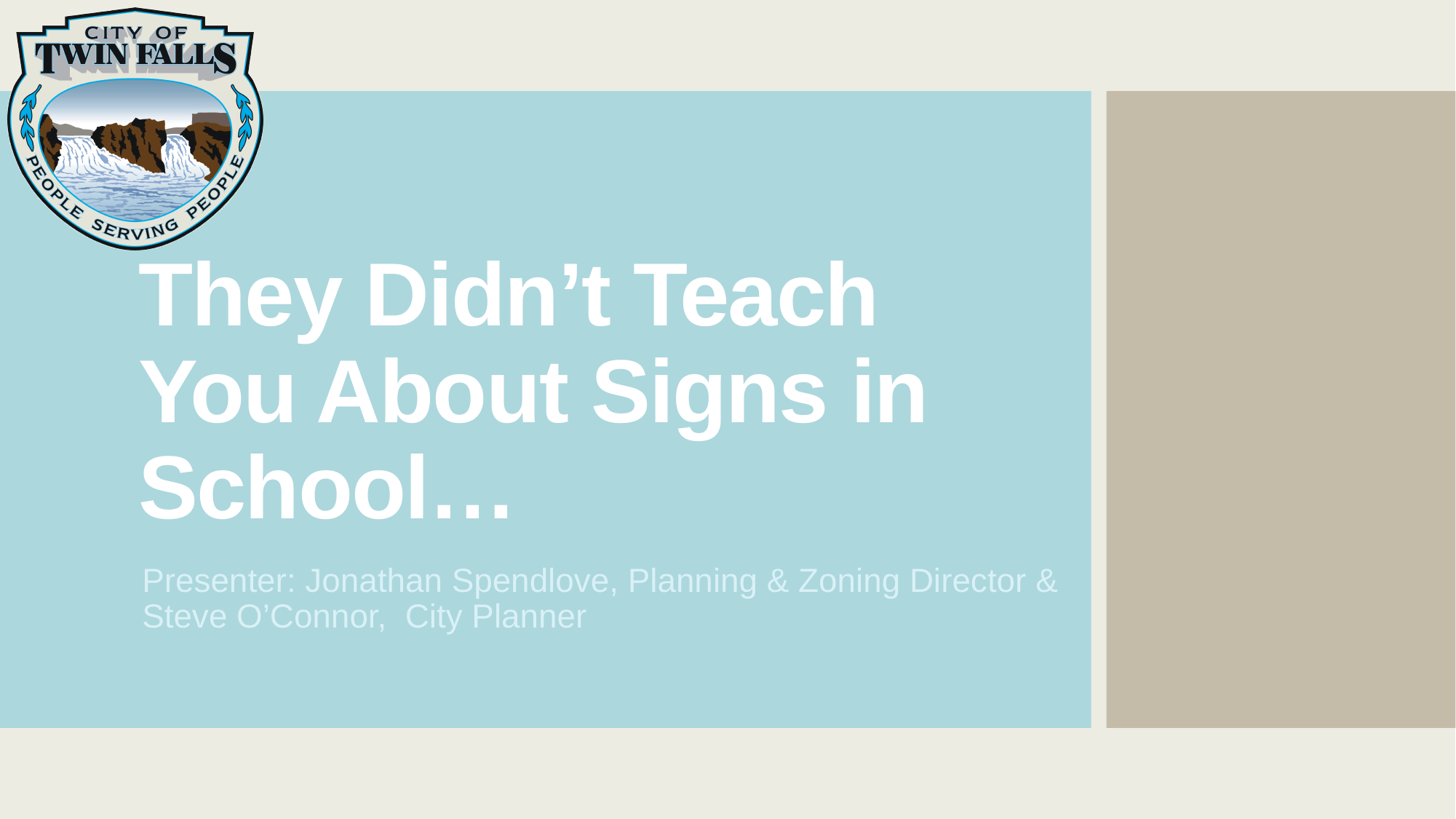

# They Didn’t Teach You About Signs in School…
Presenter: Jonathan Spendlove, Planning & Zoning Director & Steve O’Connor,  City Planner